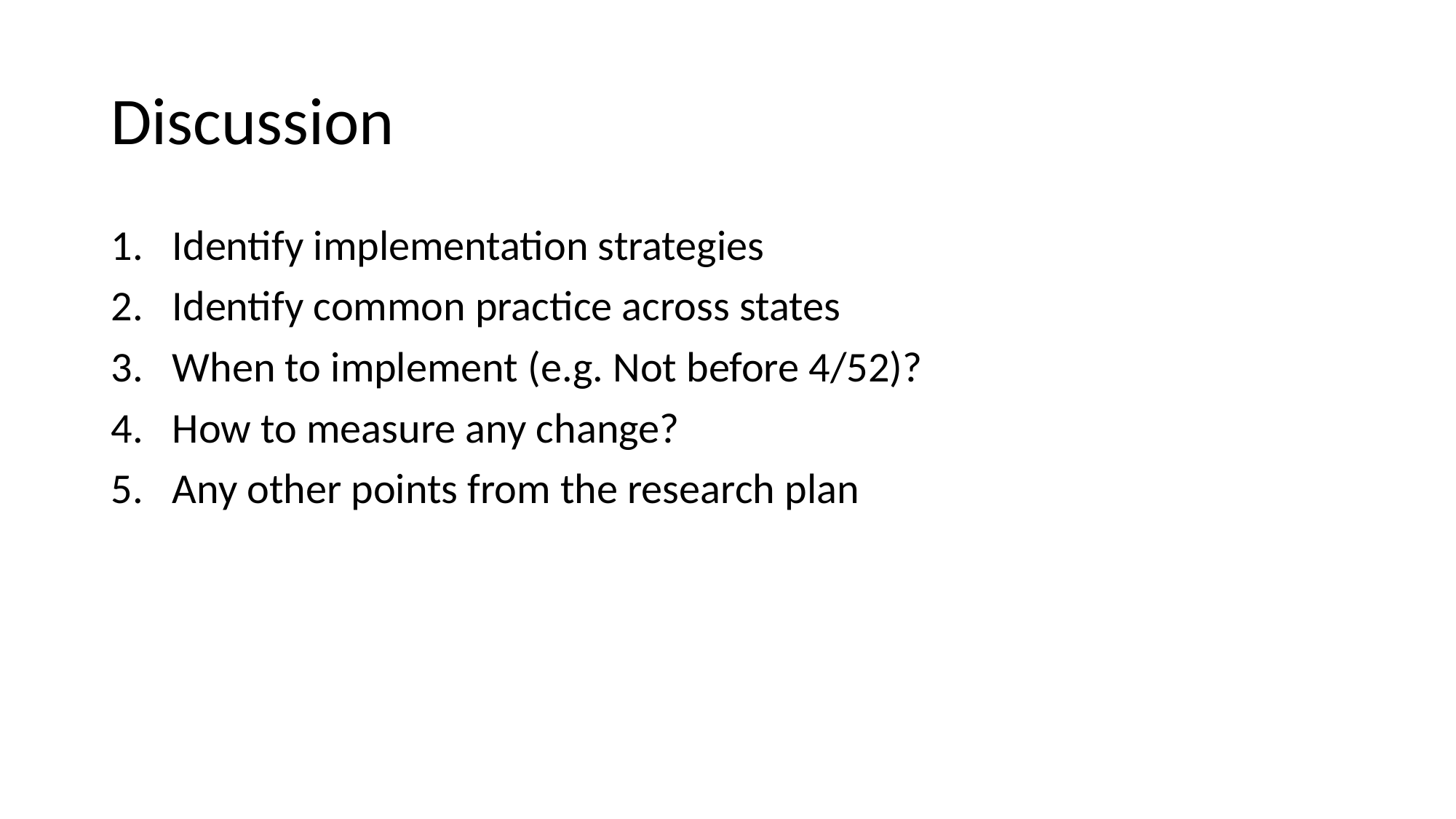

# Discussion
Identify implementation strategies
Identify common practice across states
When to implement (e.g. Not before 4/52)?
How to measure any change?
Any other points from the research plan